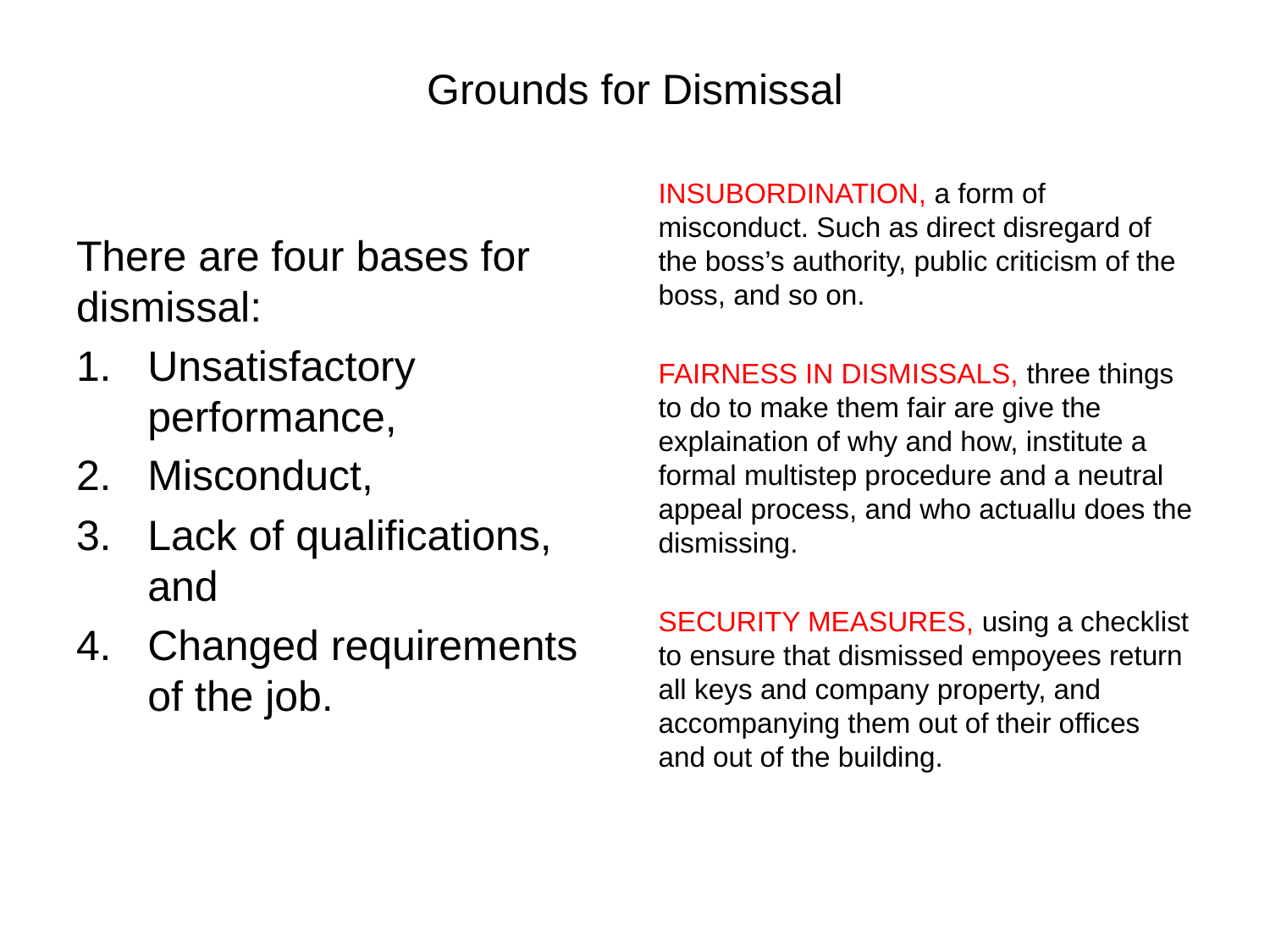

# Grounds for Dismissal
INSUBORDINATION, a form of misconduct. Such as direct disregard of the boss’s authority, public criticism of the boss, and so on.

FAIRNESS IN DISMISSALS, three things to do to make them fair are give the explaination of why and how, institute a formal multistep procedure and a neutral appeal process, and who actuallu does the dismissing.

SECURITY MEASURES, using a checklist to ensure that dismissed empoyees return all keys and company property, and accompanying them out of their offices and out of the building.
There are four bases for dismissal:
Unsatisfactory performance,
Misconduct,
Lack of qualifications, and
Changed requirements of the job.